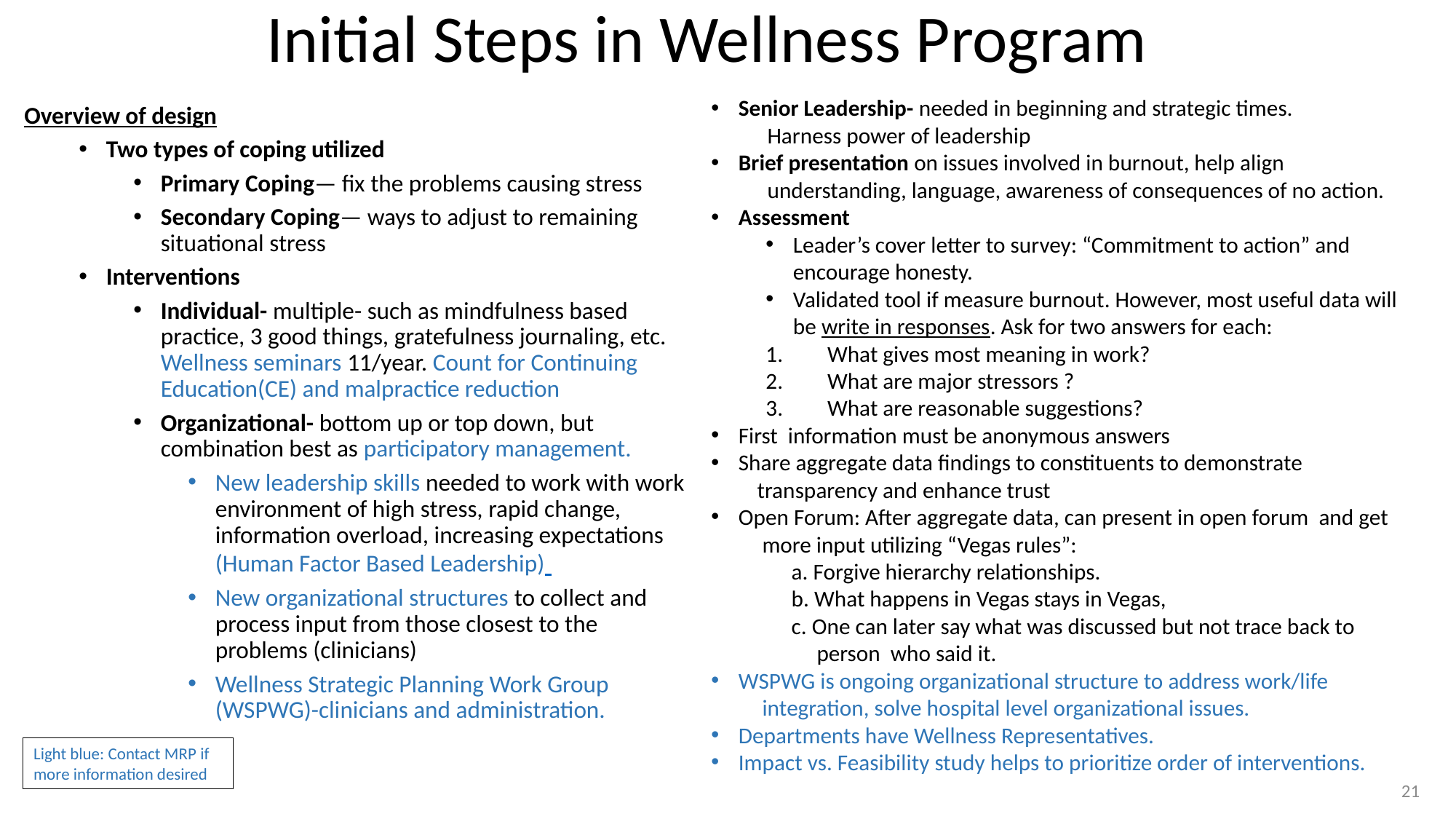

# Initial Steps in Wellness Program
Senior Leadership- needed in beginning and strategic times.
           Harness power of leadership
Brief presentation on issues involved in burnout, help align
           understanding, language, awareness of consequences of no action.
Assessment
Leader’s cover letter to survey: “Commitment to action” and encourage honesty.
Validated tool if measure burnout. However, most useful data will be write in responses. Ask for two answers for each:
What gives most meaning in work?
What are major stressors ?
What are reasonable suggestions?
First  information must be anonymous answers
Share aggregate data findings to constituents to demonstrate
         transparency and enhance trust
Open Forum: After aggregate data, can present in open forum  and get
          more input utilizing “Vegas rules”:
     a. Forgive hierarchy relationships.
     b. What happens in Vegas stays in Vegas,
     c. One can later say what was discussed but not trace back to
          person  who said it.
WSPWG is ongoing organizational structure to address work/life
          integration, solve hospital level organizational issues.
Departments have Wellness Representatives.
Impact vs. Feasibility study helps to prioritize order of interventions.

Overview of design
Two types of coping utilized
Primary Coping— fix the problems causing stress
Secondary Coping— ways to adjust to remaining situational stress
Interventions
Individual- multiple- such as mindfulness based practice, 3 good things, gratefulness journaling, etc. Wellness seminars 11/year. Count for Continuing Education(CE) and malpractice reduction
Organizational- bottom up or top down, but combination best as participatory management.
New leadership skills needed to work with work environment of high stress, rapid change, information overload, increasing expectations (Human Factor Based Leadership)
New organizational structures to collect and  process input from those closest to the problems (clinicians)
Wellness Strategic Planning Work Group (WSPWG)-clinicians and administration.
Light blue: Contact MRP if
more information desired
21